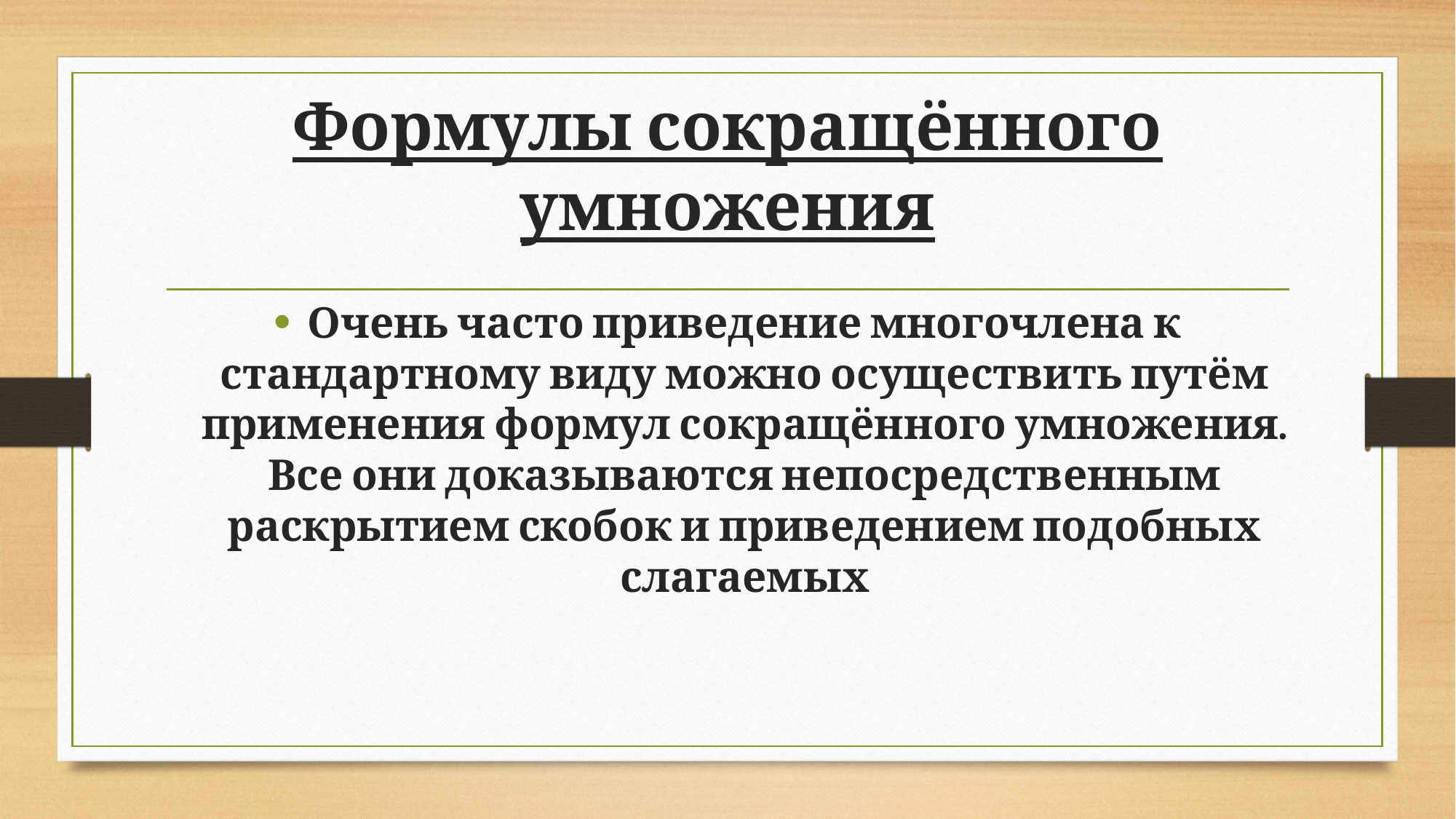

# Формулы сокращённого умножения
Очень часто приведение многочлена к стандартному виду можно осуществить путём применения формул сокращённого умножения. Все они доказываются непосредственным раскрытием скобок и приведением подобных слагаемых